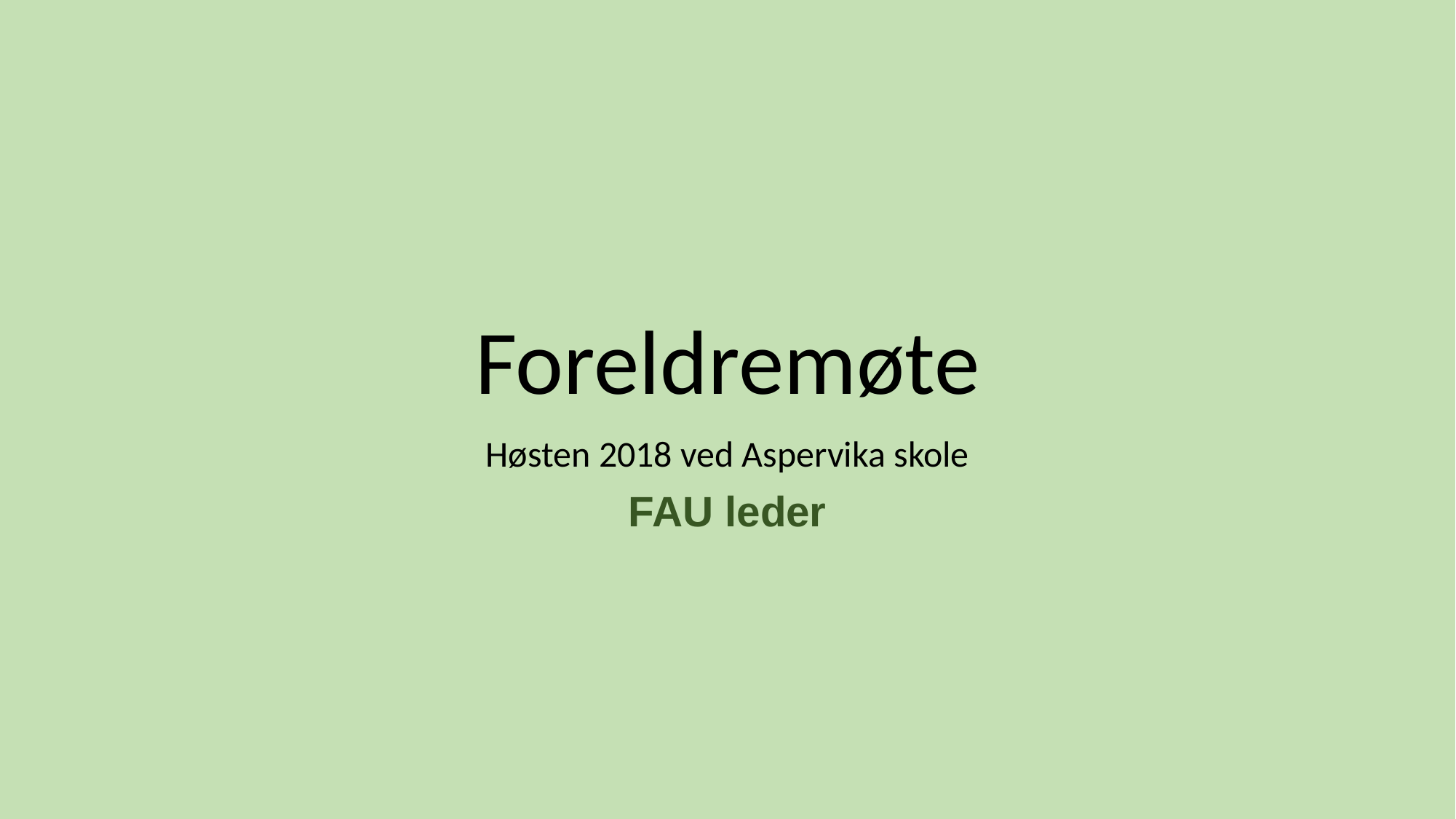

# Foreldremøte
Høsten 2018 ved Aspervika skole
FAU leder